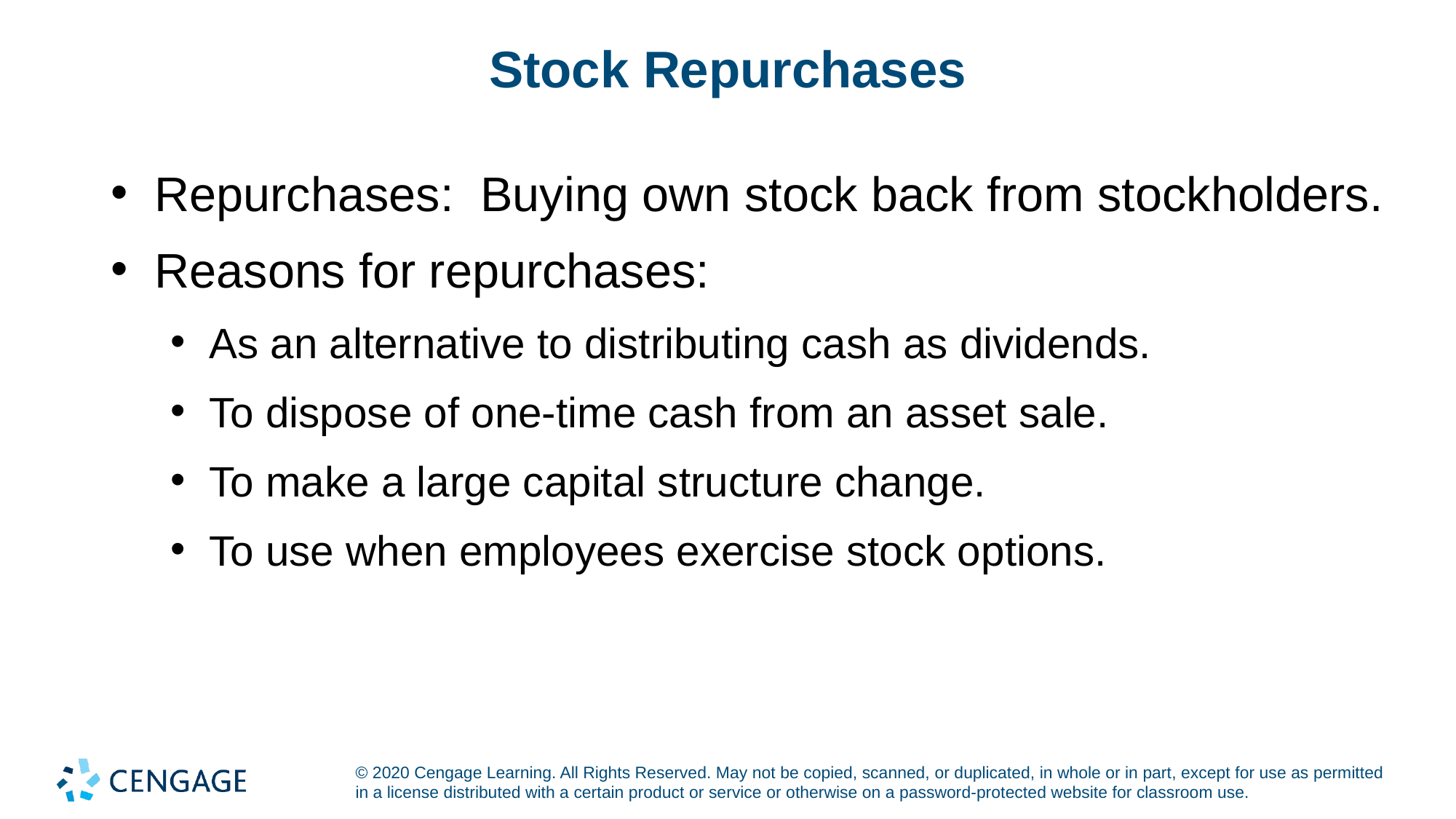

# Stock Repurchases
Repurchases:  Buying own stock back from stockholders.
Reasons for repurchases:
As an alternative to distributing cash as dividends.
To dispose of one-time cash from an asset sale.
To make a large capital structure change.
To use when employees exercise stock options.